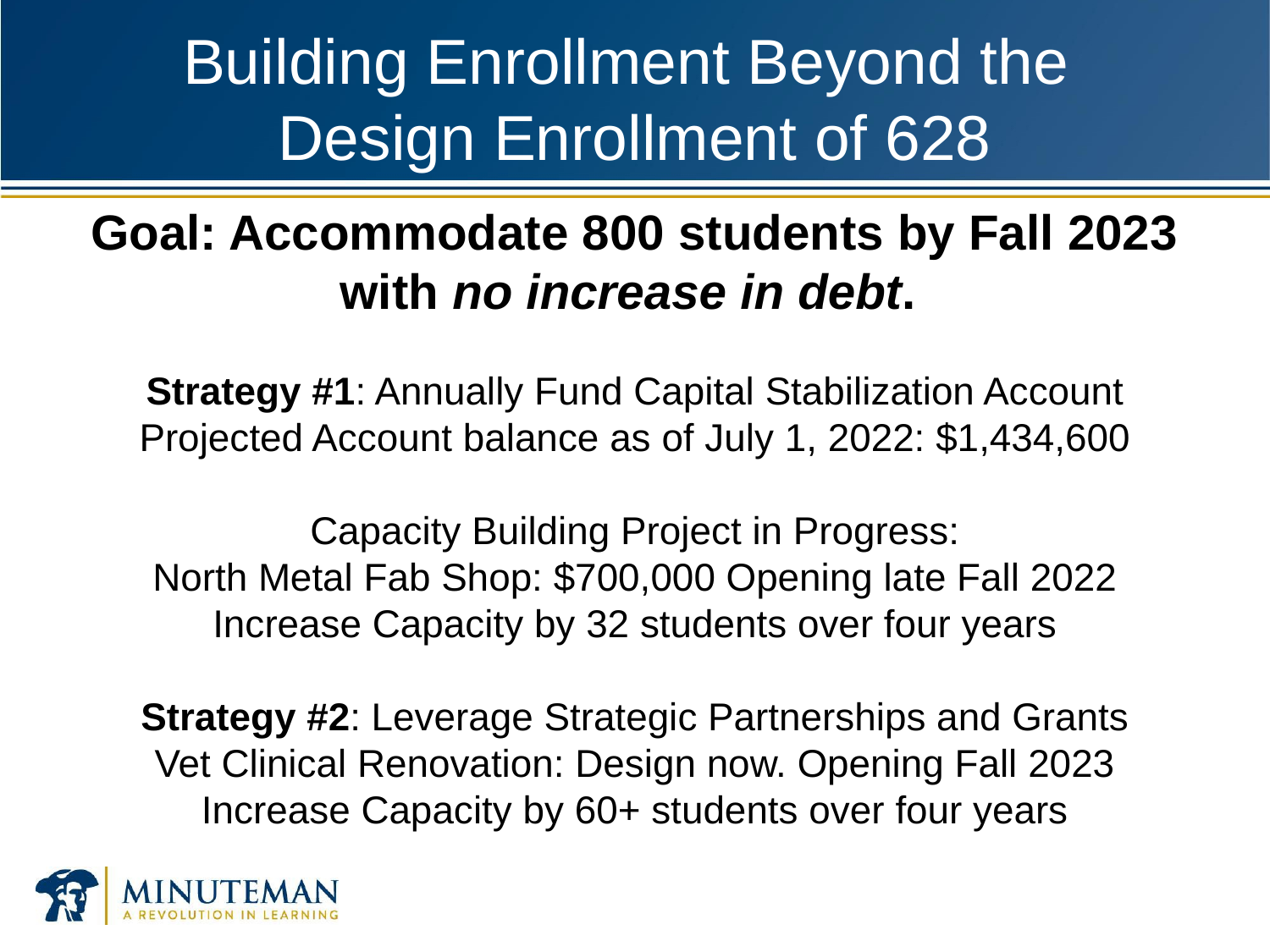

# Building Enrollment Beyond the Design Enrollment of 628
Goal: Accommodate 800 students by Fall 2023
with no increase in debt.

Strategy #1: Annually Fund Capital Stabilization Account
Projected Account balance as of July 1, 2022: $1,434,600

Capacity Building Project in Progress:
North Metal Fab Shop: $700,000 Opening late Fall 2022
Increase Capacity by 32 students over four years

Strategy #2: Leverage Strategic Partnerships and Grants
Vet Clinical Renovation: Design now. Opening Fall 2023
Increase Capacity by 60+ students over four years